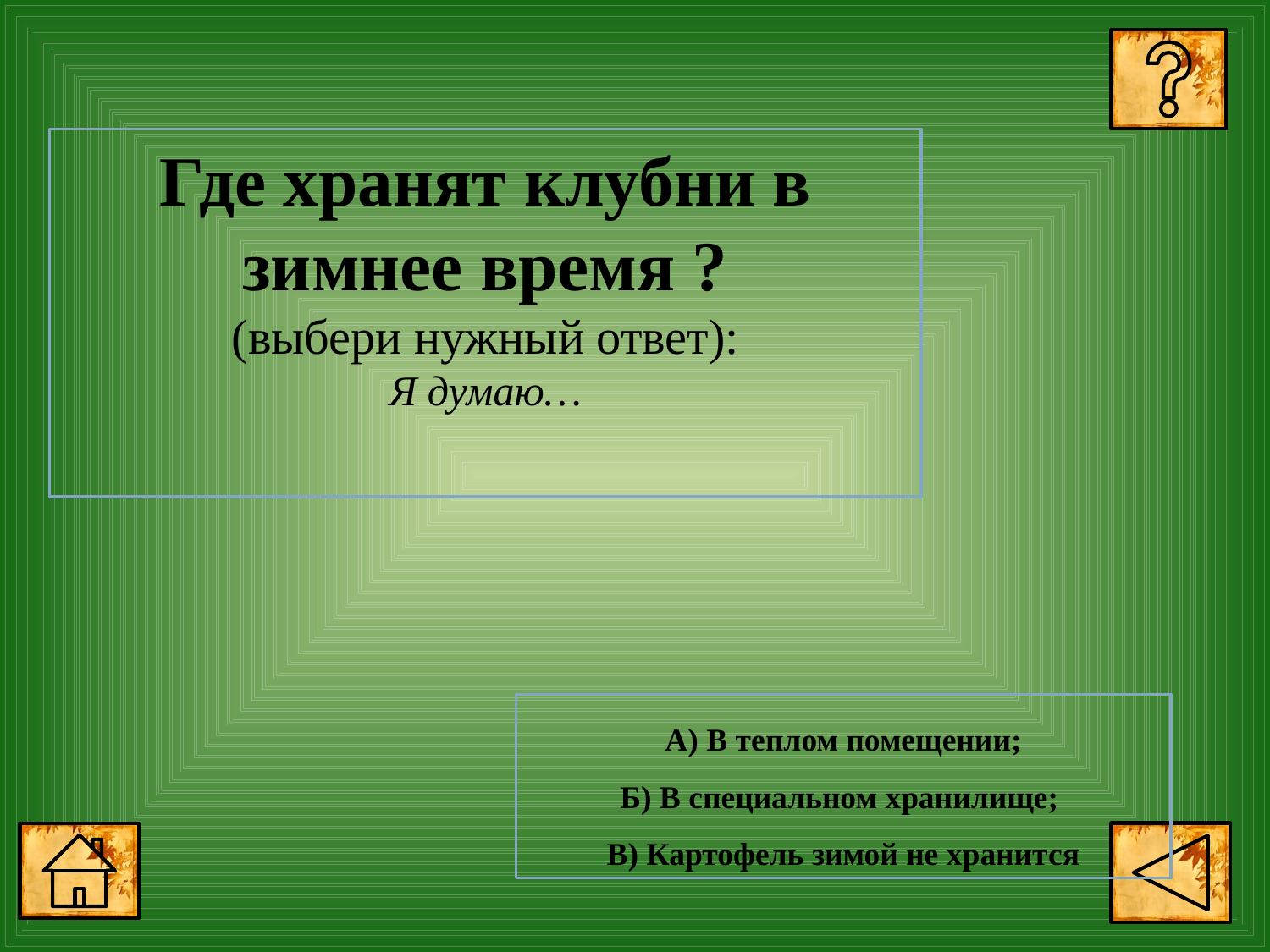

Где хранят клубни в зимнее время ?
(выбери нужный ответ):
Я думаю…

А) В теплом помещении;
Б) В специальном хранилище;
В) Картофель зимой не хранится